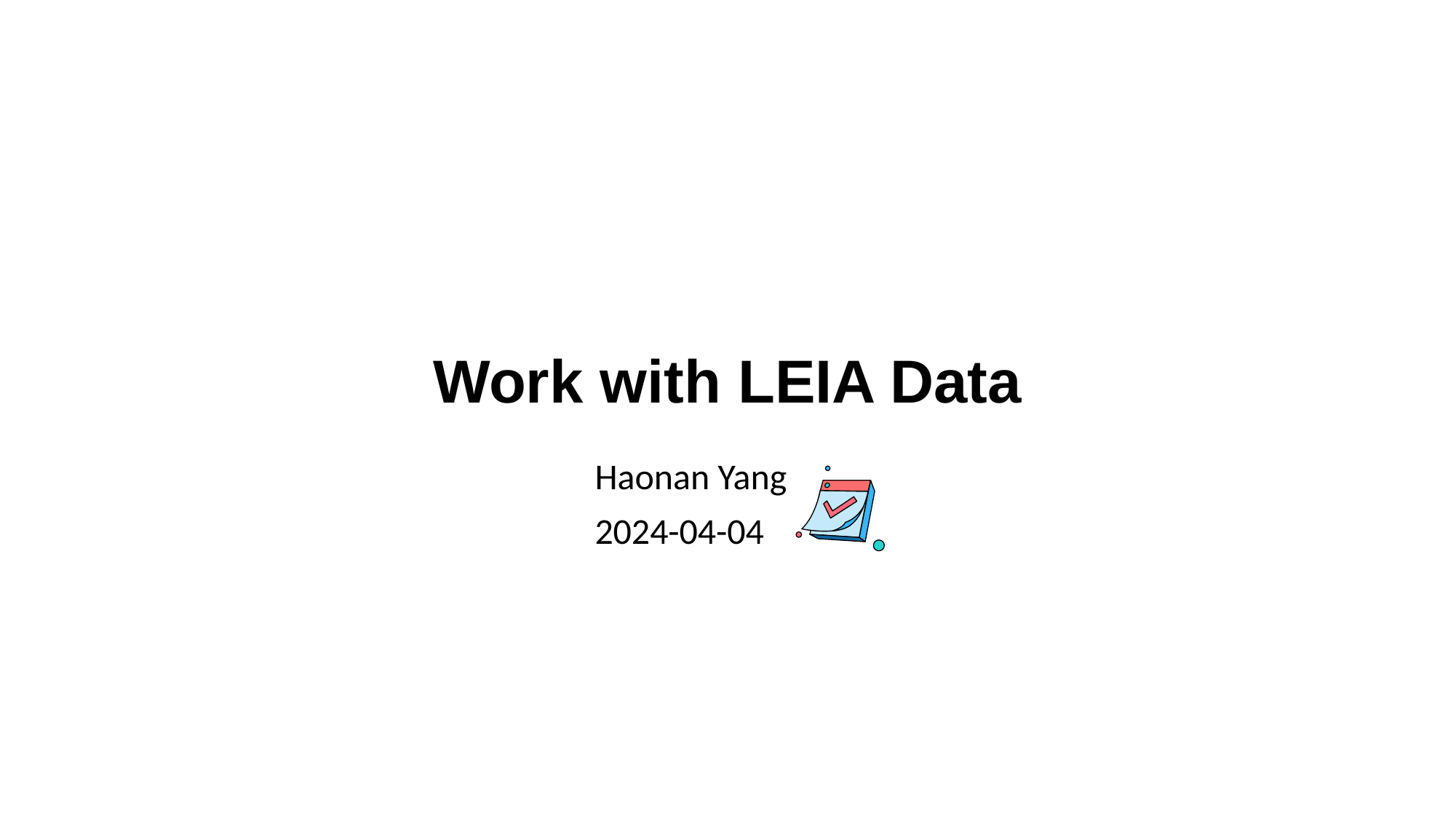

Work with LEIA Data
Haonan Yang
2024-04-04